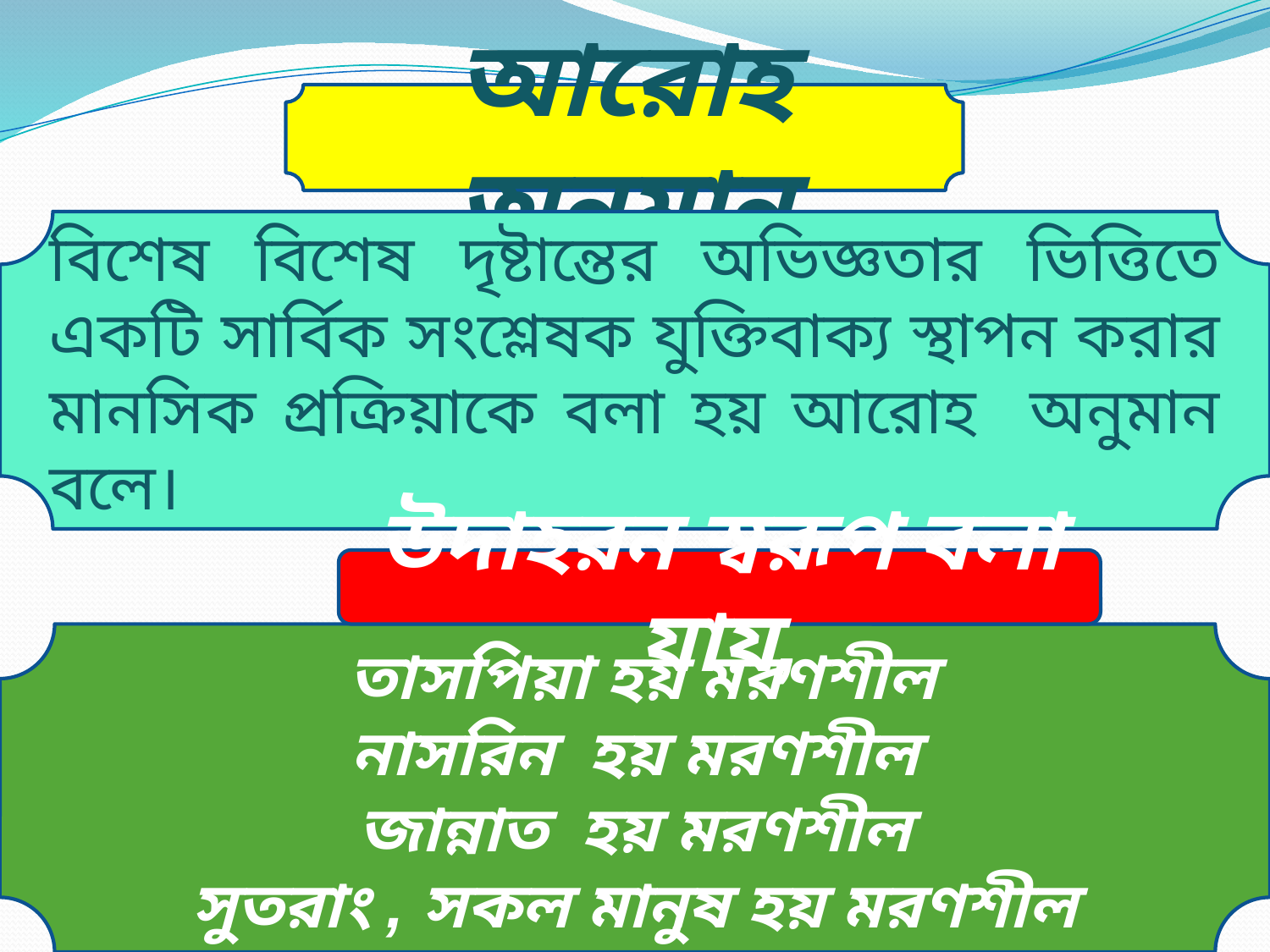

আরোহ অনুমান
বিশেষ বিশেষ দৃষ্টান্তের অভিজ্ঞতার ভিত্তিতে একটি সার্বিক সংশ্লেষক যুক্তিবাক্য স্থাপন করার মানসিক প্রক্রিয়াকে বলা হয় আরোহ  অনুমান বলে।
উদাহরন স্বরূপ বলা যায়,
 তাসপিয়া হয় মরণশীল
নাসরিন  হয় মরণশীল
জান্নাত  হয় মরণশীল
সুতরাং , সকল মানুষ হয় মরণশীল